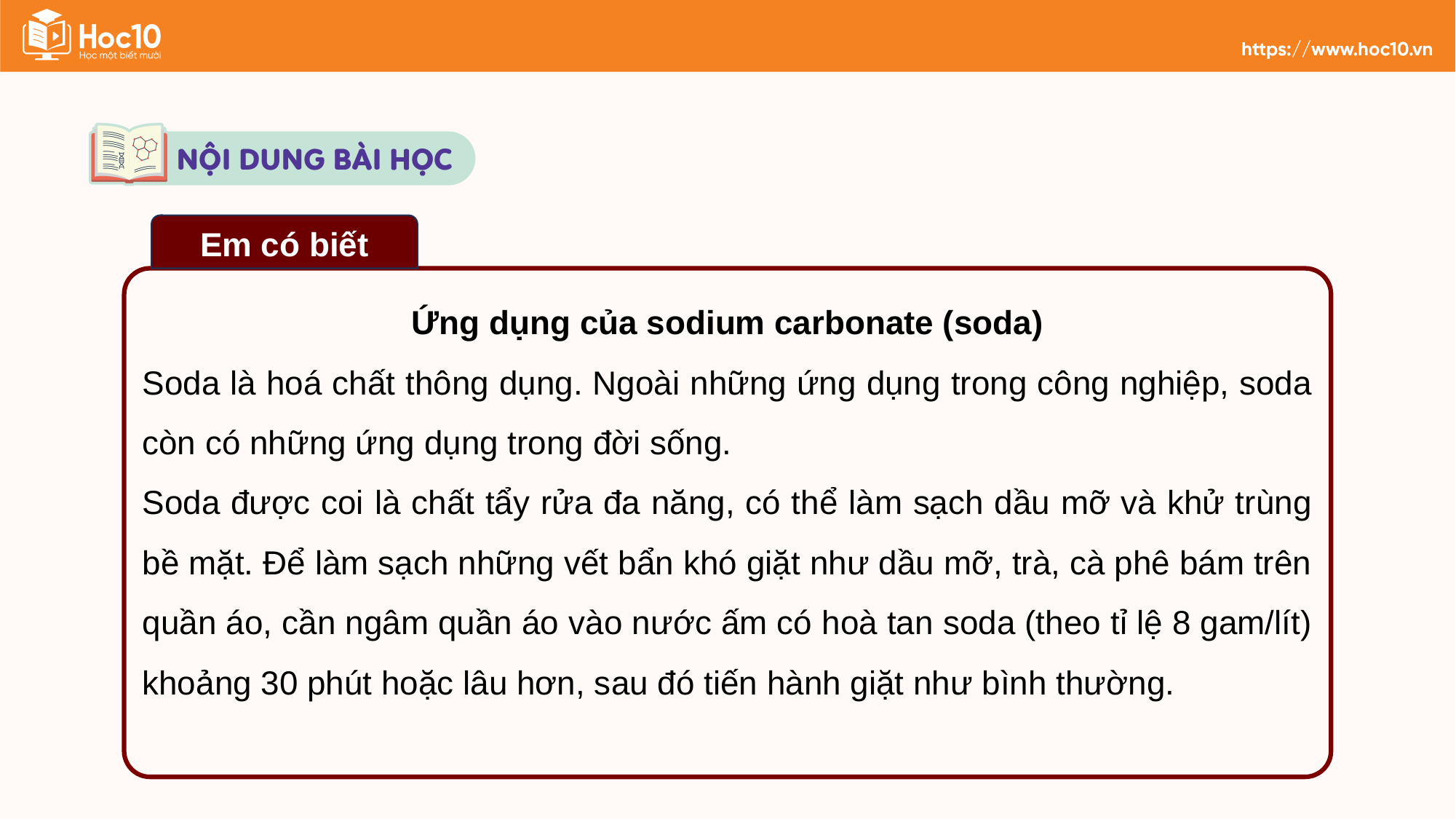

Em có biết
Ứng dụng của sodium carbonate (soda)
Soda là hoá chất thông dụng. Ngoài những ứng dụng trong công nghiệp, soda còn có những ứng dụng trong đời sống.
Soda được coi là chất tẩy rửa đa năng, có thể làm sạch dầu mỡ và khử trùng bề mặt. Để làm sạch những vết bẩn khó giặt như dầu mỡ, trà, cà phê bám trên quần áo, cần ngâm quần áo vào nước ấm có hoà tan soda (theo tỉ lệ 8 gam/lít) khoảng 30 phút hoặc lâu hơn, sau đó tiến hành giặt như bình thường.